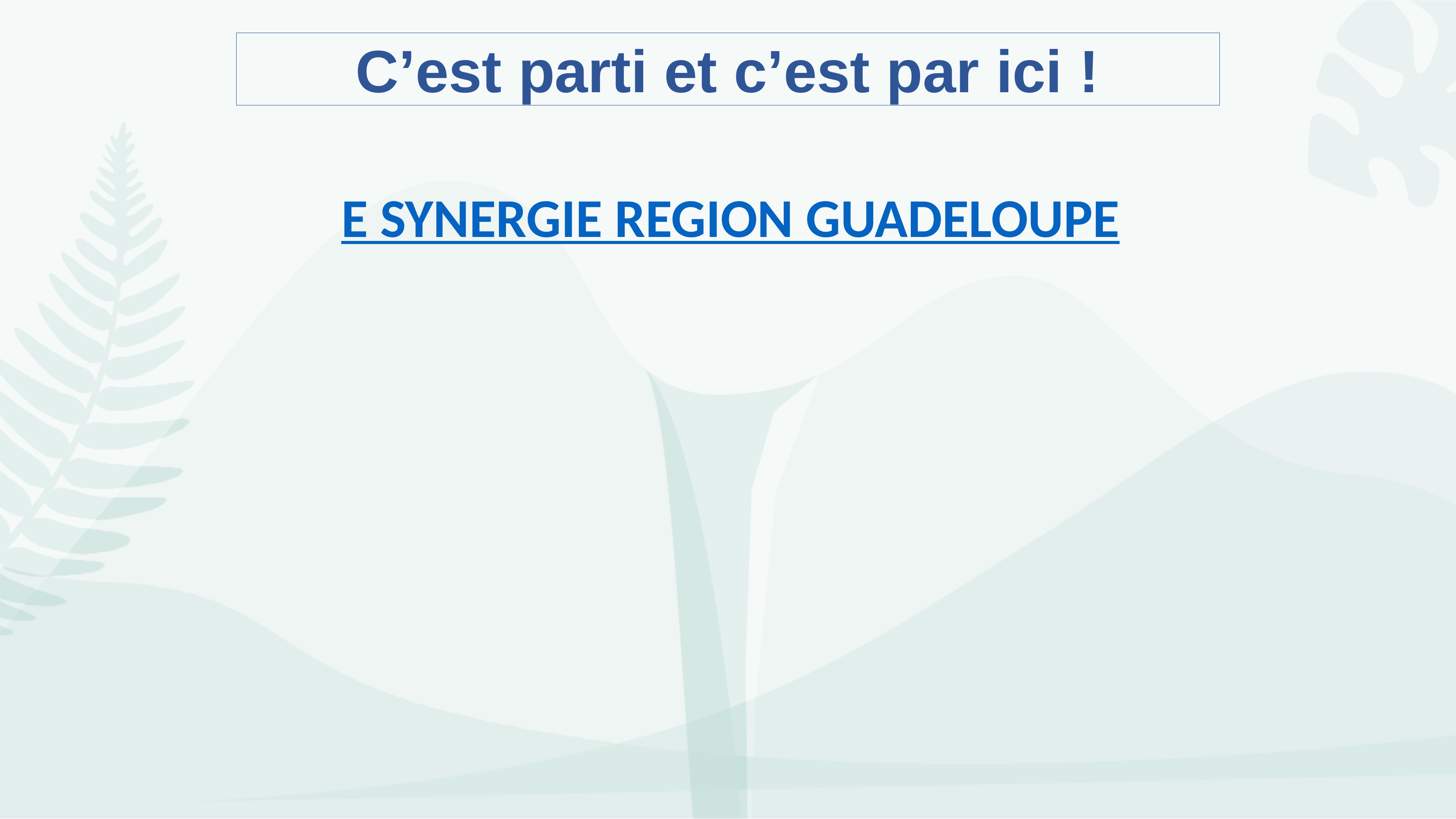

# C’est parti et c’est par ici !

E SYNERGIE REGION GUADELOUPE